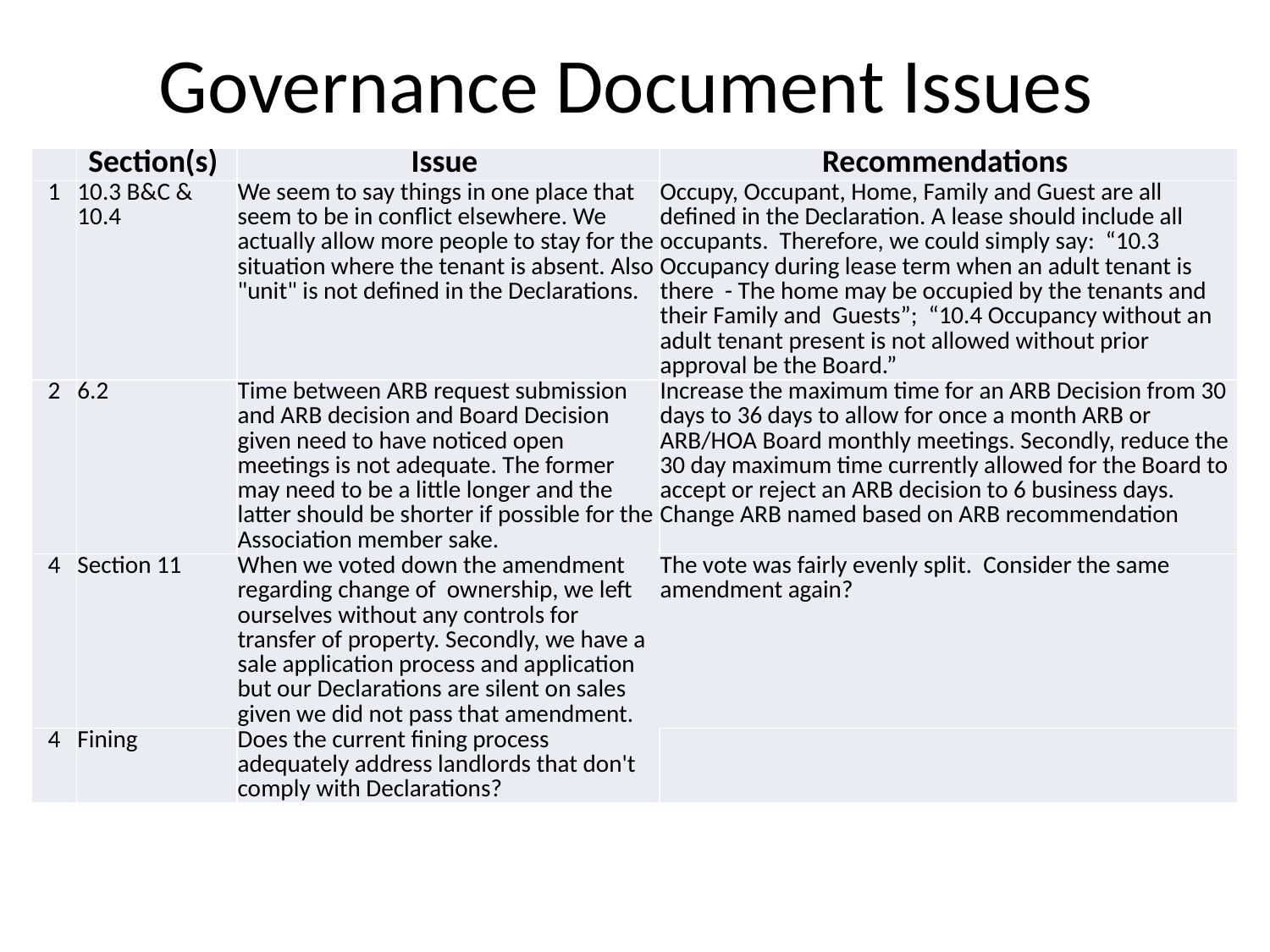

# Governance Document Issues
|  | Section(s) | Issue | Recommendations |
| --- | --- | --- | --- |
| 1 | 10.3 B&C & 10.4 | We seem to say things in one place that seem to be in conflict elsewhere. We actually allow more people to stay for the situation where the tenant is absent. Also "unit" is not defined in the Declarations. | Occupy, Occupant, Home, Family and Guest are all defined in the Declaration. A lease should include all occupants. Therefore, we could simply say: “10.3 Occupancy during lease term when an adult tenant is there - The home may be occupied by the tenants and their Family and Guests”; “10.4 Occupancy without an adult tenant present is not allowed without prior approval be the Board.” |
| 2 | 6.2 | Time between ARB request submission and ARB decision and Board Decision given need to have noticed open meetings is not adequate. The former may need to be a little longer and the latter should be shorter if possible for the Association member sake. | Increase the maximum time for an ARB Decision from 30 days to 36 days to allow for once a month ARB or ARB/HOA Board monthly meetings. Secondly, reduce the 30 day maximum time currently allowed for the Board to accept or reject an ARB decision to 6 business days. Change ARB named based on ARB recommendation |
| 4 | Section 11 | When we voted down the amendment regarding change of ownership, we left ourselves without any controls for transfer of property. Secondly, we have a sale application process and application but our Declarations are silent on sales given we did not pass that amendment. | The vote was fairly evenly split. Consider the same amendment again? |
| 4 | Fining | Does the current fining process adequately address landlords that don't comply with Declarations? |  |